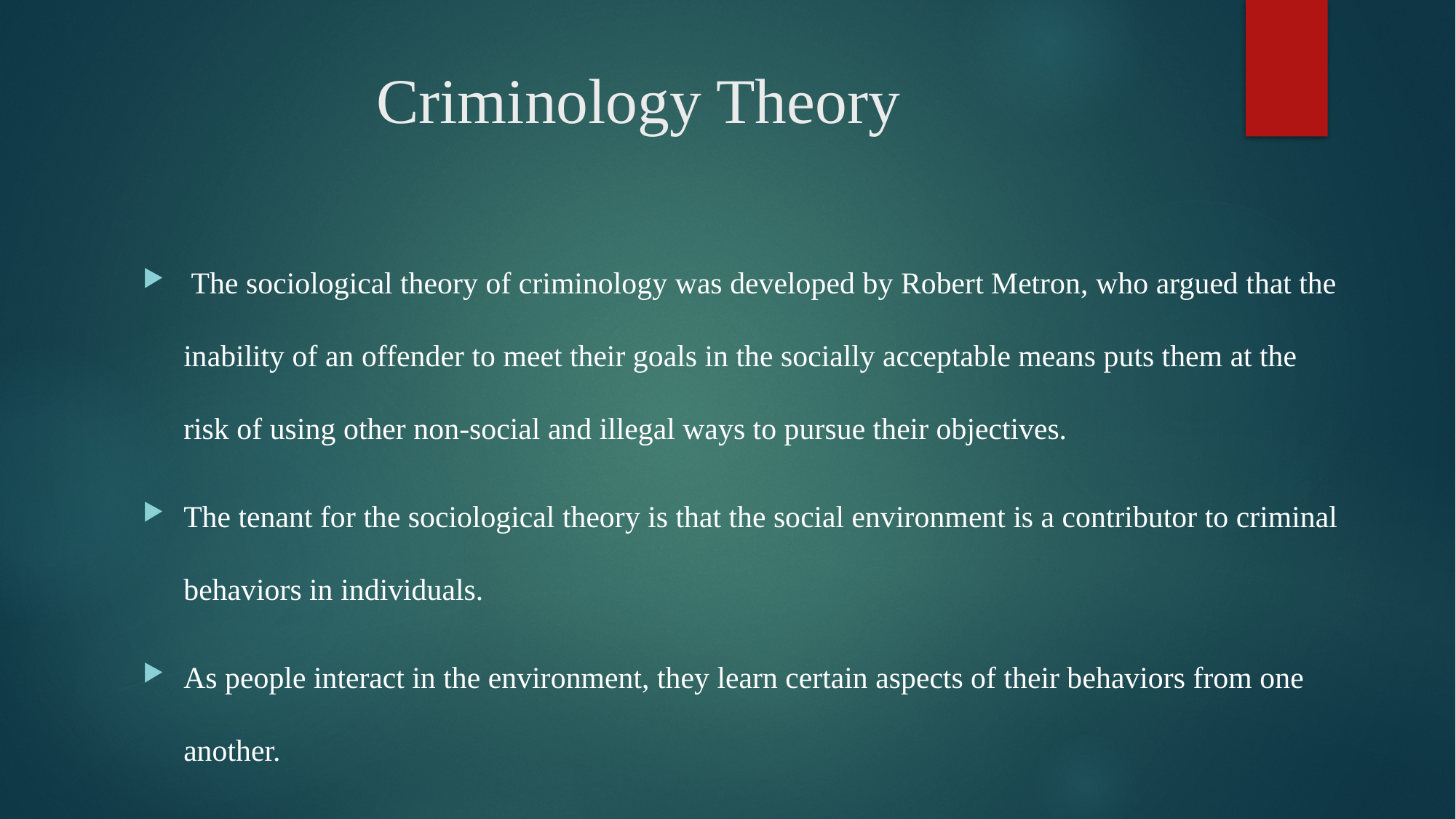

# Criminology Theory
 The sociological theory of criminology was developed by Robert Metron, who argued that the inability of an offender to meet their goals in the socially acceptable means puts them at the risk of using other non-social and illegal ways to pursue their objectives.
The tenant for the sociological theory is that the social environment is a contributor to criminal behaviors in individuals.
As people interact in the environment, they learn certain aspects of their behaviors from one another.